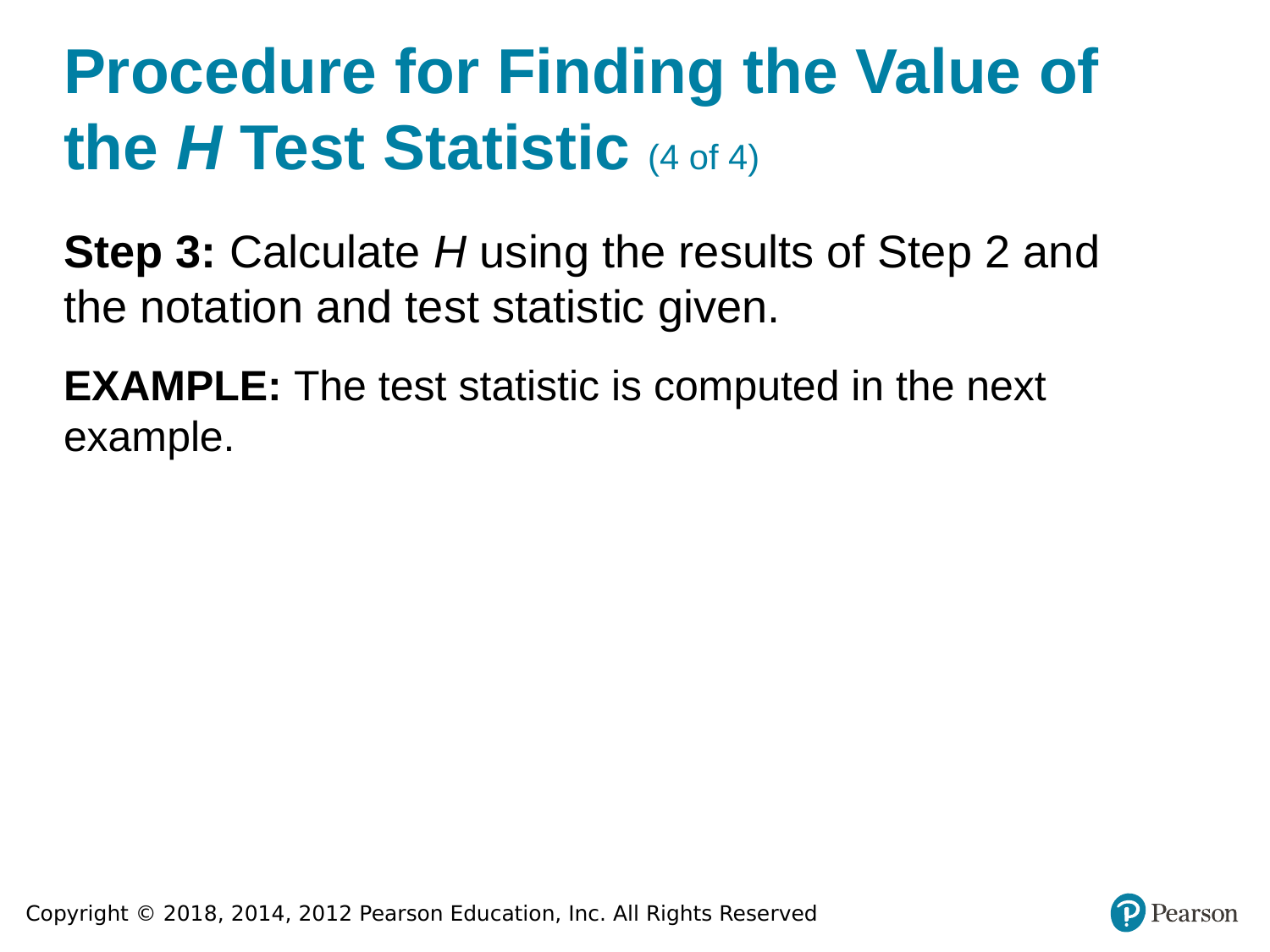

# Procedure for Finding the Value of the H Test Statistic (4 of 4)
Step 3: Calculate H using the results of Step 2 and the notation and test statistic given.
EXAMPLE: The test statistic is computed in the next example.